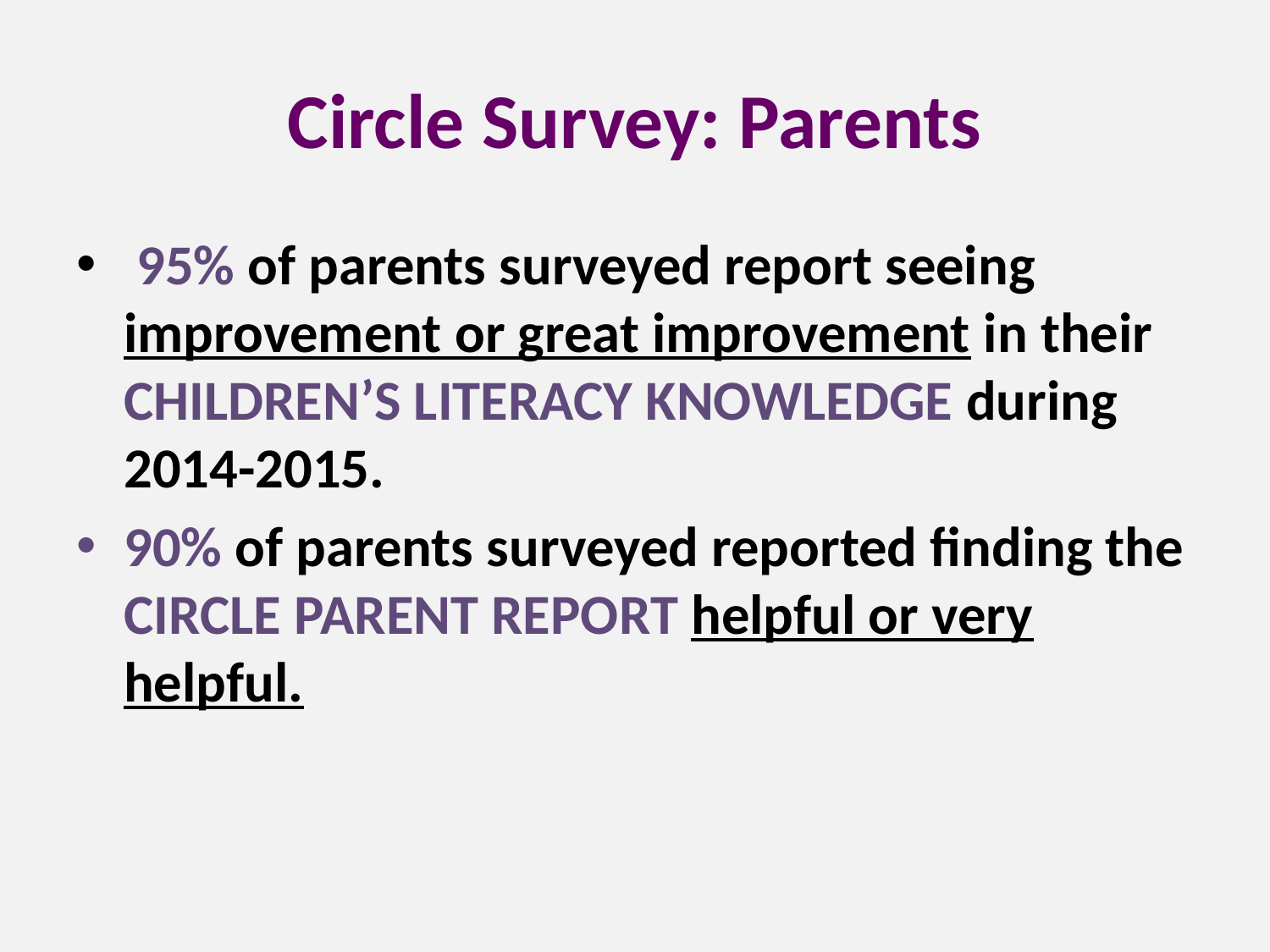

# Circle Survey: Parents
 95% of parents surveyed report seeing improvement or great improvement in their CHILDREN’S LITERACY KNOWLEDGE during 2014-2015.
90% of parents surveyed reported finding the CIRCLE PARENT REPORT helpful or very helpful.